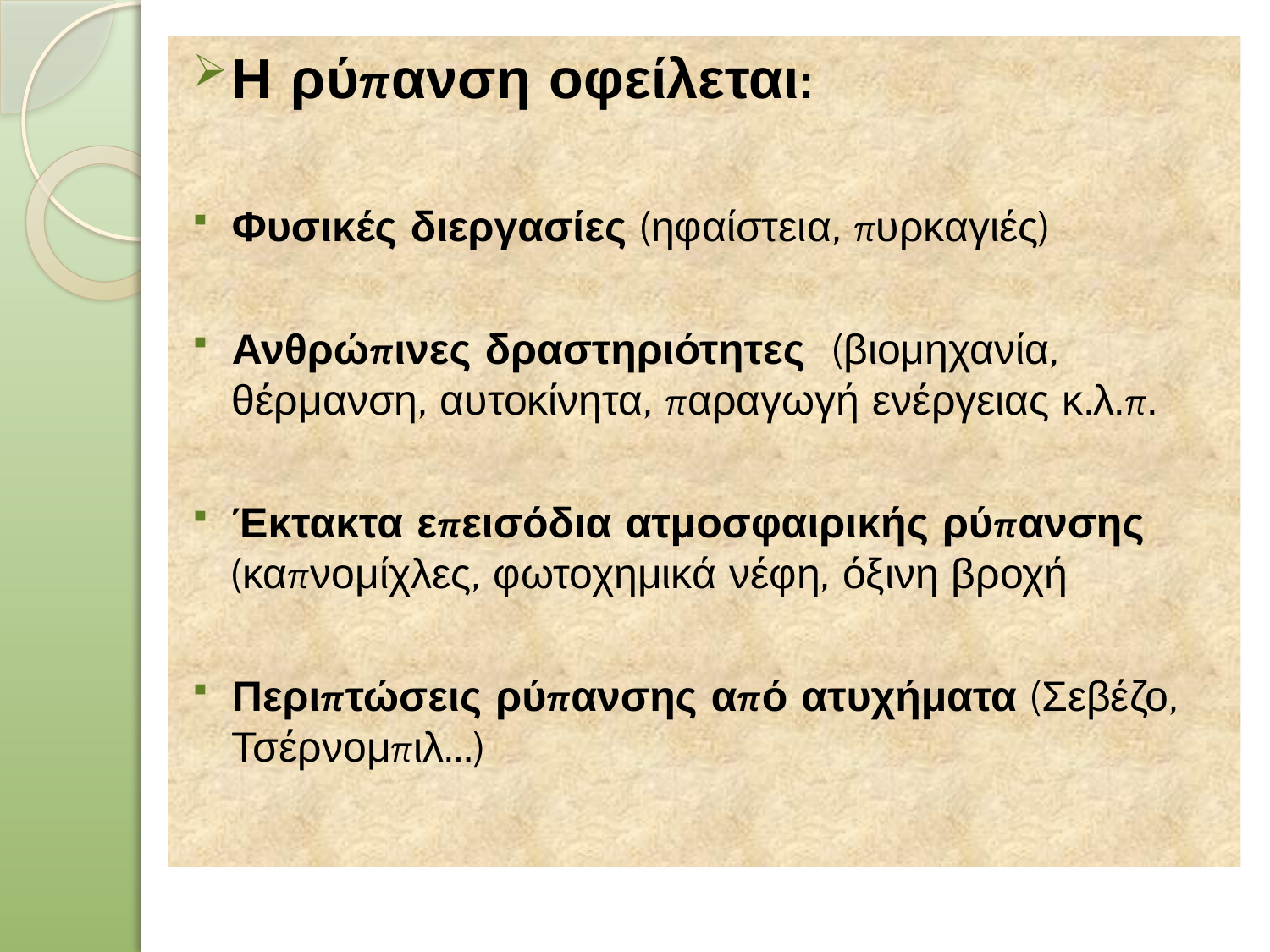

Η ρύπανση οφείλεται:

Φυσικές διεργασίες (ηφαίστεια, πυρκαγιές)

Ανθρώπινες δραστηριότητες  (βιομηχανία, θέρμανση, αυτοκίνητα, παραγωγή ενέργειας κ.λ.π.

Έκτακτα επεισόδια ατμοσφαιρικής ρύπανσης (καπνομίχλες, φωτοχημικά νέφη, όξινη βροχή

Περιπτώσεις ρύπανσης από ατυχήματα (Σεβέζο, Τσέρνομπιλ…)